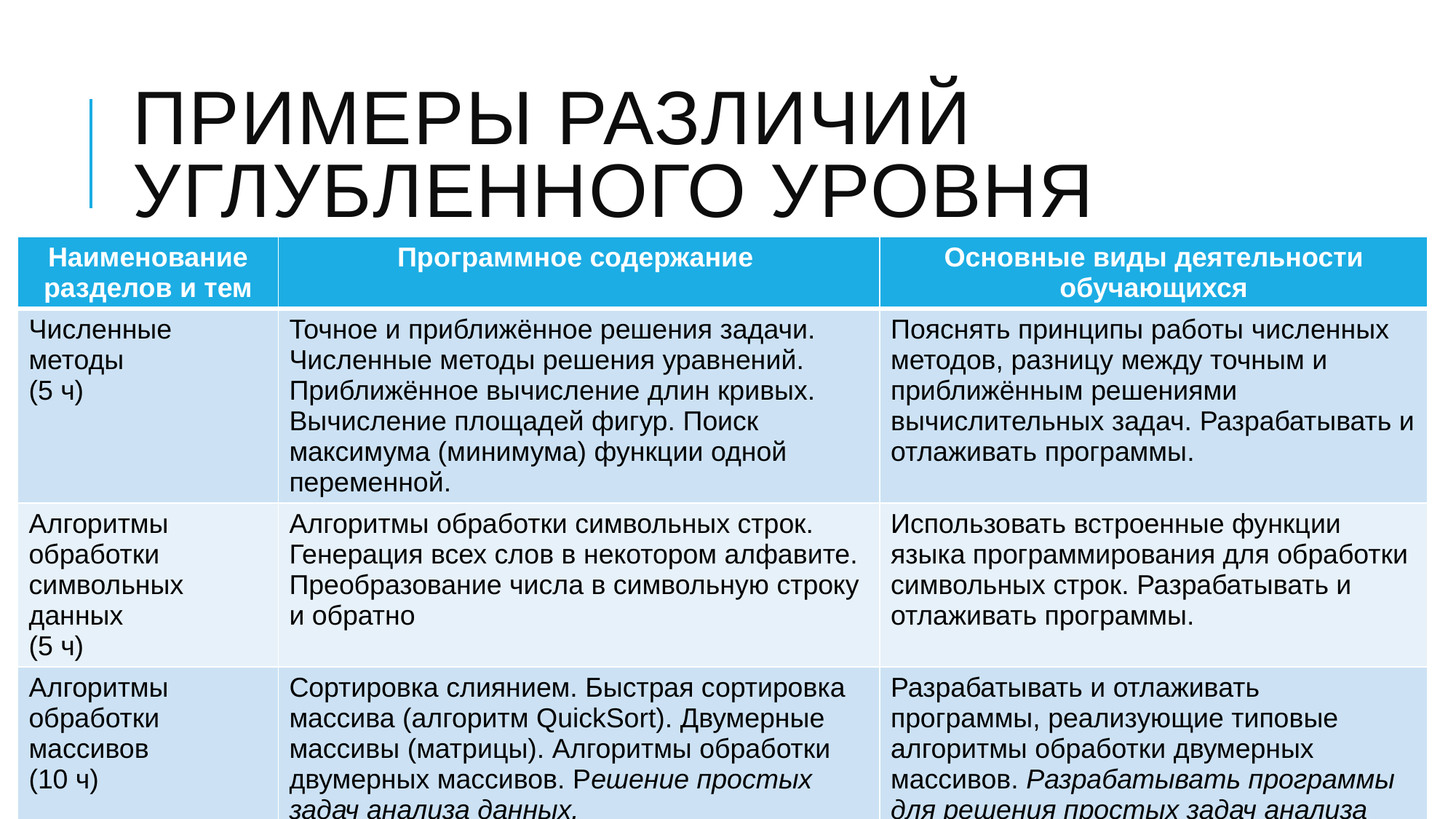

# Примеры различий углубленного уровня
| Наименование разделов и тем | Программное содержание | Основные виды деятельности обучающихся |
| --- | --- | --- |
| Численные методы (5 ч) | Точное и приближённое решения задачи. Численные методы решения уравнений. Приближённое вычисление длин кривых. Вычисление площадей фигур. Поиск максимума (минимума) функции одной переменной. | Пояснять принципы работы численных методов, разницу между точным и приближённым решениями вычислительных задач. Разрабатывать и отлаживать программы. |
| Алгоритмы обработки символьных данных (5 ч) | Алгоритмы обработки символьных строк. Генерация всех слов в некотором алфавите. Преобразование числа в символьную строку и обратно | Использовать встроенные функции языка программирования для обработки символьных строк. Разрабатывать и отлаживать программы. |
| Алгоритмы обработки массивов (10 ч) | Сортировка слиянием. Быстрая сортировка массива (алгоритм QuickSort). Двумерные массивы (матрицы). Алгоритмы обработки двумерных массивов. Решение простых задач анализа данных. | Разрабатывать и отлаживать программы, реализующие типовые алгоритмы обработки двумерных массивов. Разрабатывать программы для решения простых задач анализа данных. |